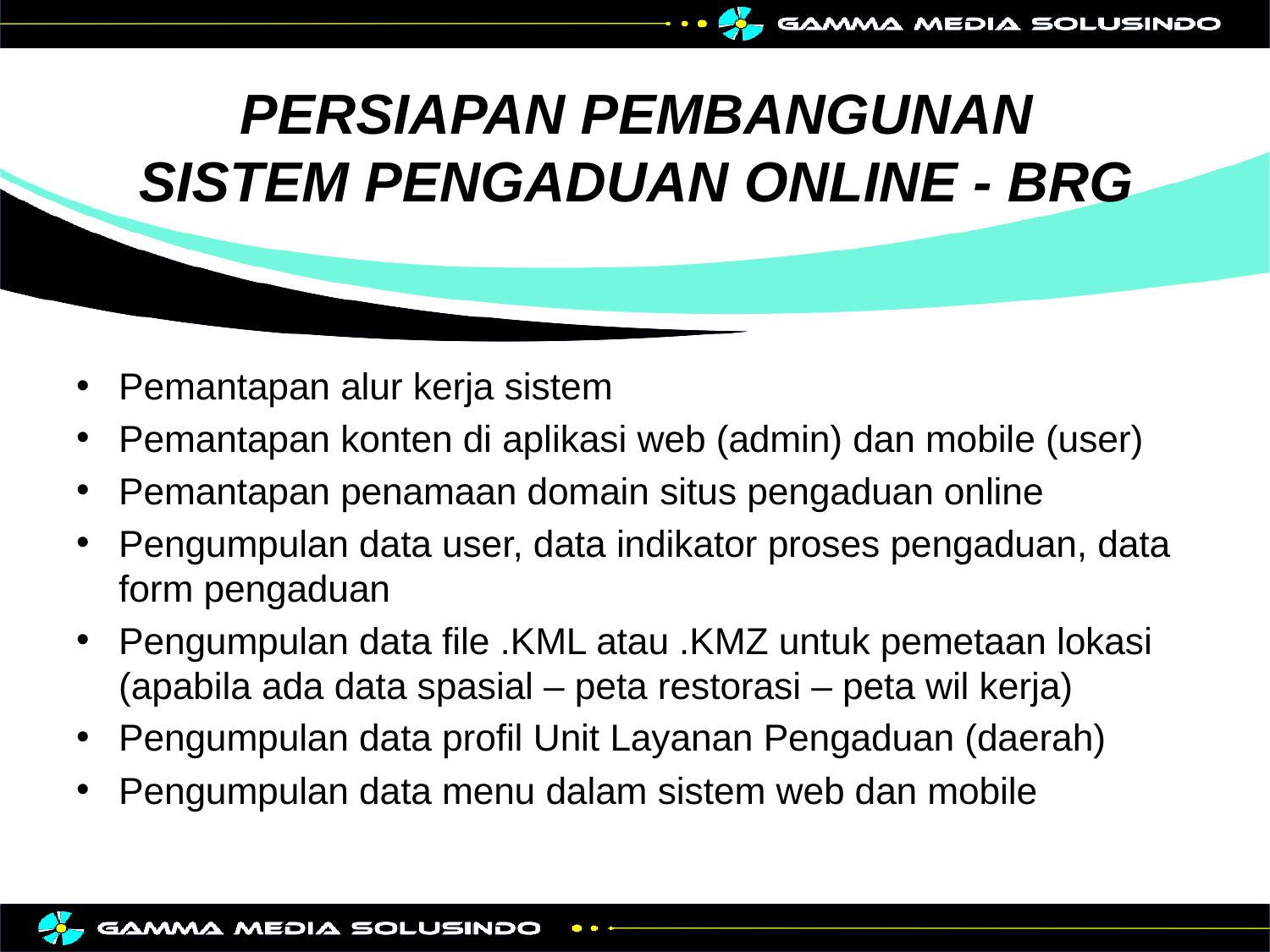

# PERSIAPAN PEMBANGUNAN SISTEM PENGADUAN ONLINE - BRG
Pemantapan alur kerja sistem
Pemantapan konten di aplikasi web (admin) dan mobile (user)
Pemantapan penamaan domain situs pengaduan online
Pengumpulan data user, data indikator proses pengaduan, data form pengaduan
Pengumpulan data file .KML atau .KMZ untuk pemetaan lokasi (apabila ada data spasial – peta restorasi – peta wil kerja)
Pengumpulan data profil Unit Layanan Pengaduan (daerah)
Pengumpulan data menu dalam sistem web dan mobile